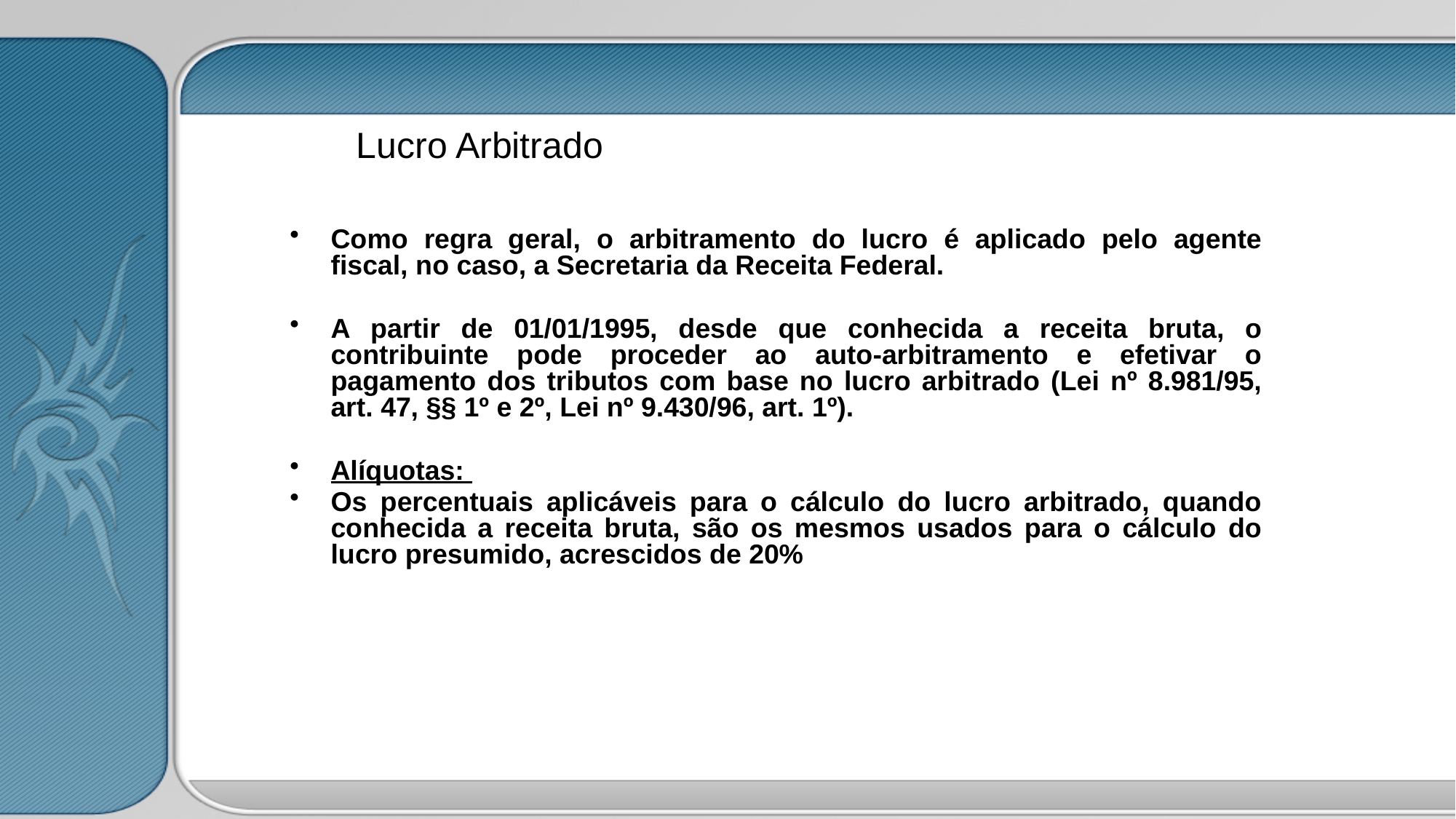

# Lucro Arbitrado
Como regra geral, o arbitramento do lucro é aplicado pelo agente fiscal, no caso, a Secretaria da Receita Federal.

A partir de 01/01/1995, desde que conhecida a receita bruta, o contribuinte pode proceder ao auto-arbitramento e efetivar o pagamento dos tributos com base no lucro arbitrado (Lei nº 8.981/95, art. 47, §§ 1º e 2º, Lei nº 9.430/96, art. 1º).

Alíquotas:
Os percentuais aplicáveis para o cálculo do lucro arbitrado, quando conhecida a receita bruta, são os mesmos usados para o cálculo do lucro presumido, acrescidos de 20%